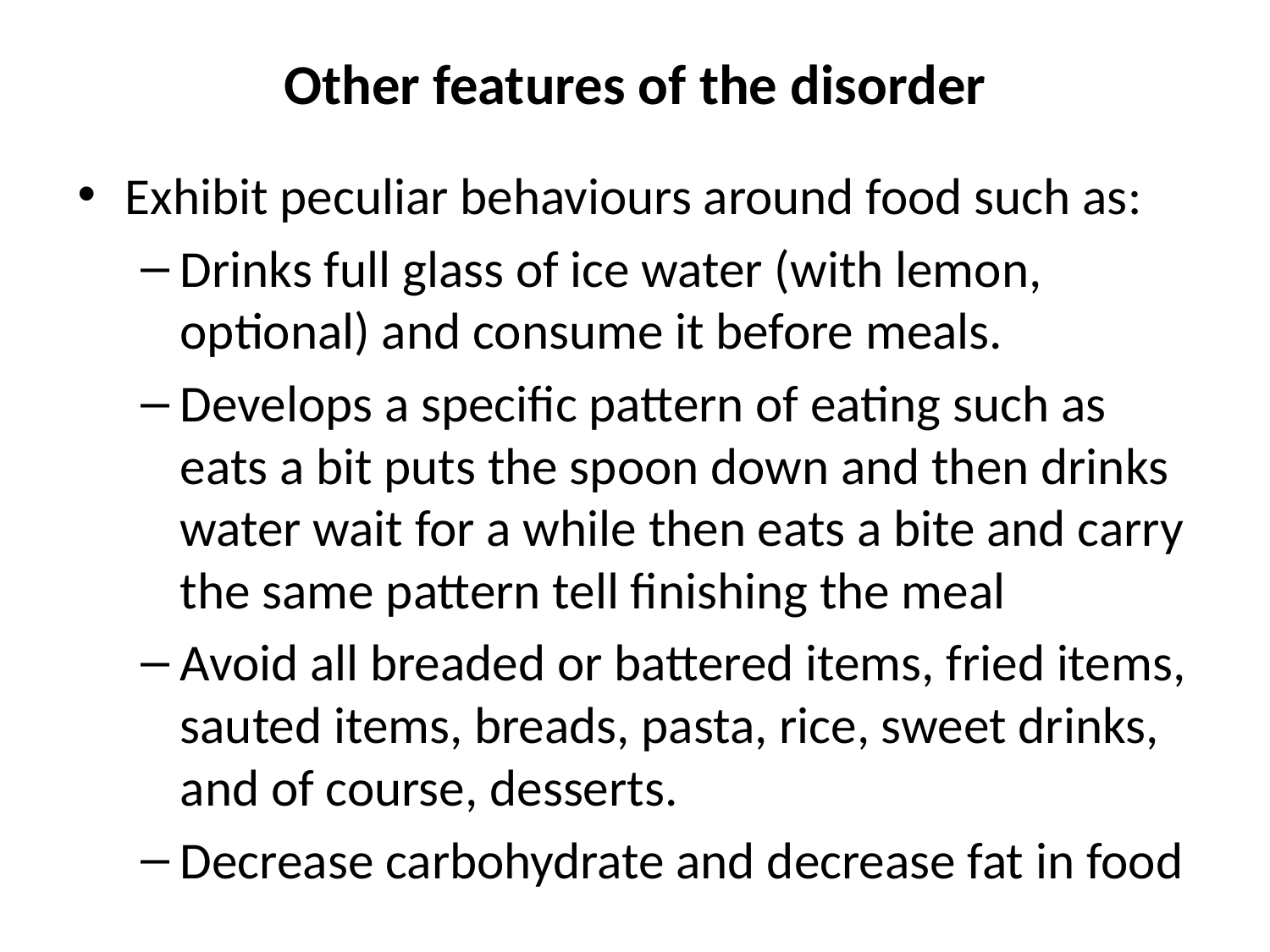

# Other features of the disorder
Exhibit peculiar behaviours around food such as:
Drinks full glass of ice water (with lemon, optional) and consume it before meals.
Develops a specific pattern of eating such as eats a bit puts the spoon down and then drinks water wait for a while then eats a bite and carry the same pattern tell finishing the meal
Avoid all breaded or battered items, fried items, sauted items, breads, pasta, rice, sweet drinks, and of course, desserts.
Decrease carbohydrate and decrease fat in food